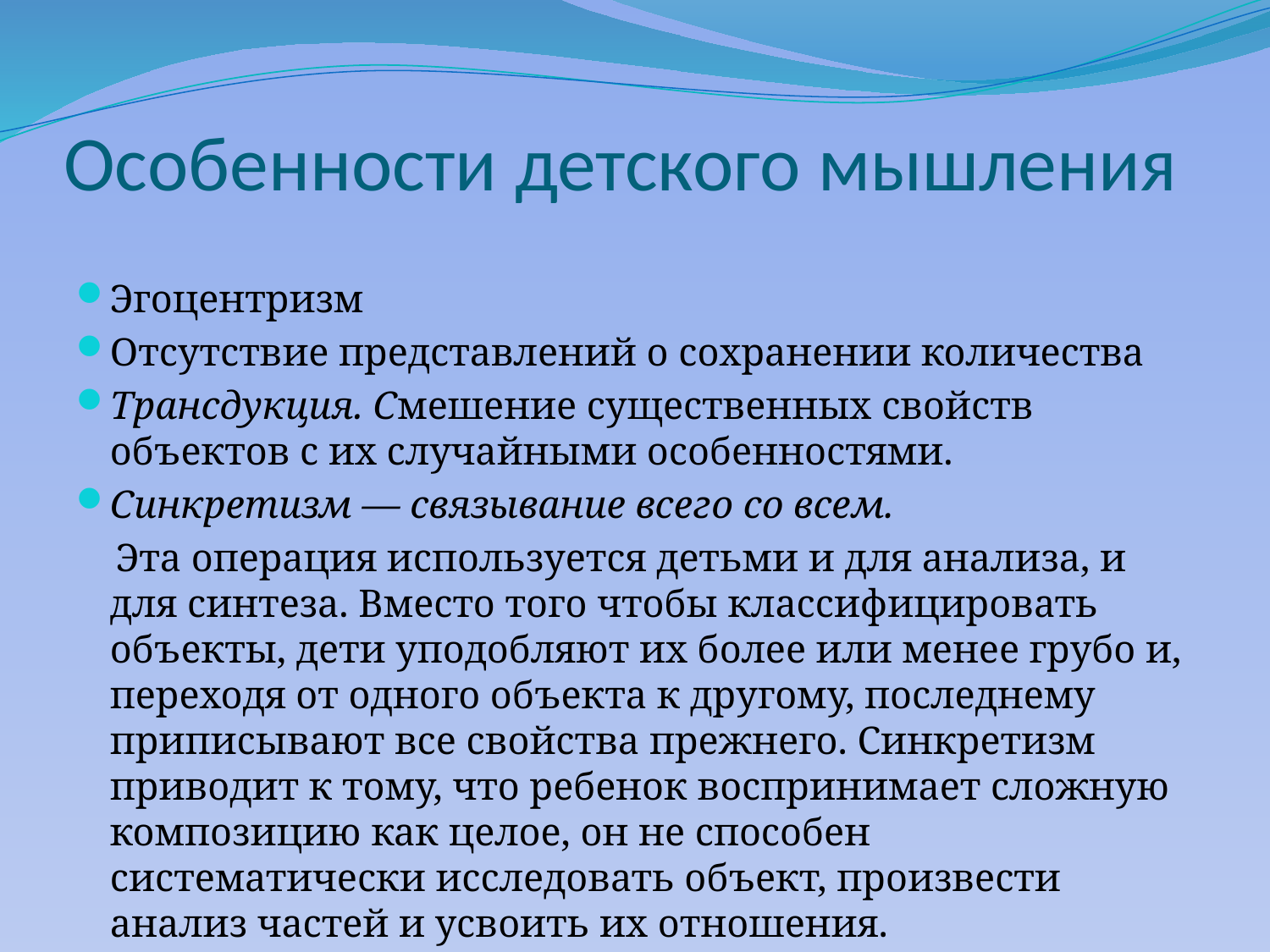

# Особенности детского мышления
Эгоцентризм
Отсутствие представлений о сохранении количества
Трансдукция. Смешение существенных свойств объектов с их случайными особенностями.
Синкретизм — связывание всего со всем.
    Эта операция используется детьми и для анализа, и для синтеза. Вместо того чтобы классифицировать объекты, дети уподобляют их более или менее грубо и, переходя от одного объекта к другому, последнему приписывают все свойства прежнего. Синкретизм приводит к тому, что ребенок воспринимает сложную композицию как целое, он не способен систематически исследовать объект, произвести анализ частей и усвоить их отношения.